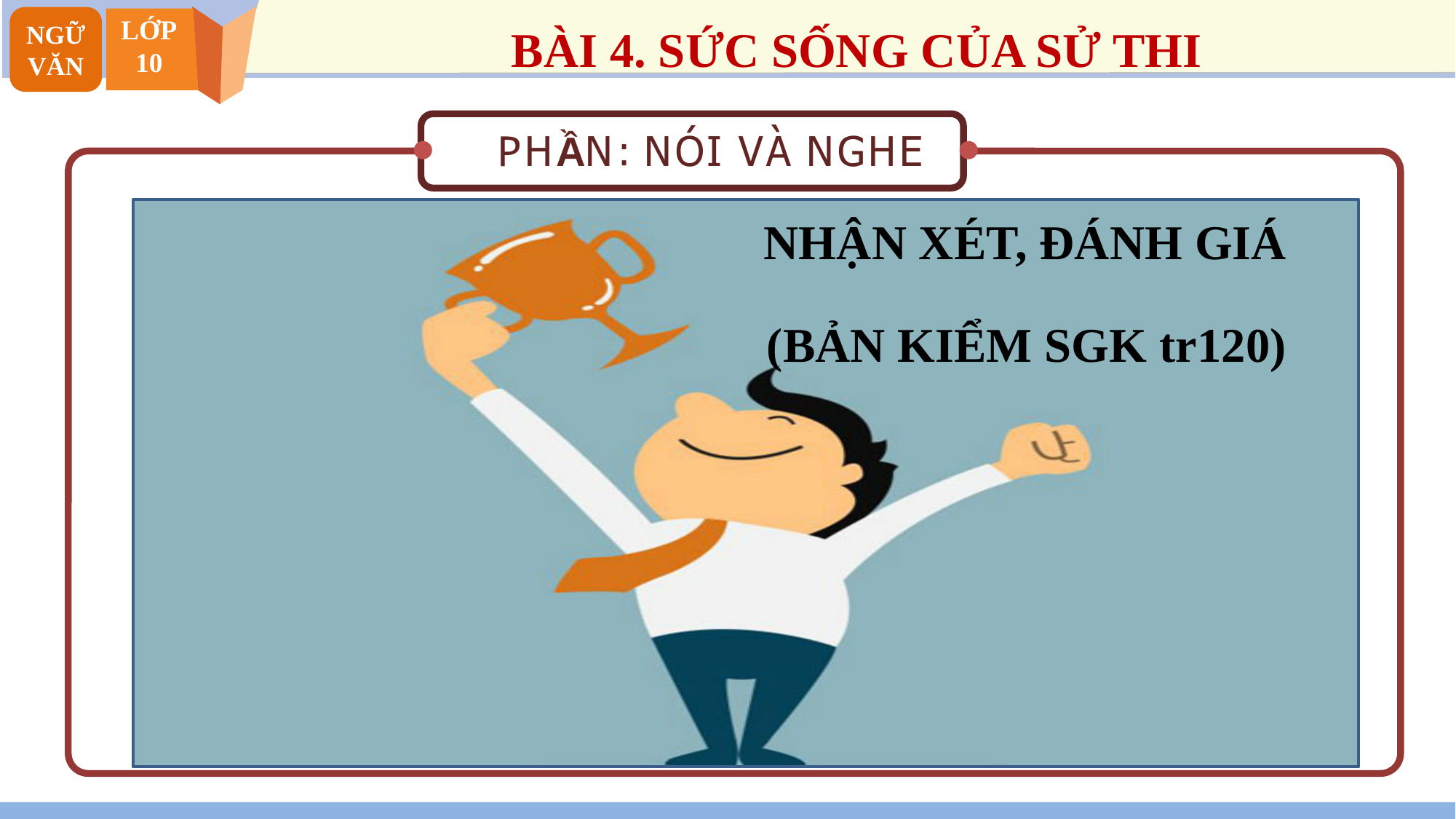

NGỮ VĂN

LỚP
10
BÀI 4. SỨC SỐNG CỦA SỬ THI

PHẦN: NÓI VÀ NGHE

NHẬN XÉT, ĐÁNH GIÁ
    (BẢN KIỂM SGK tr120)